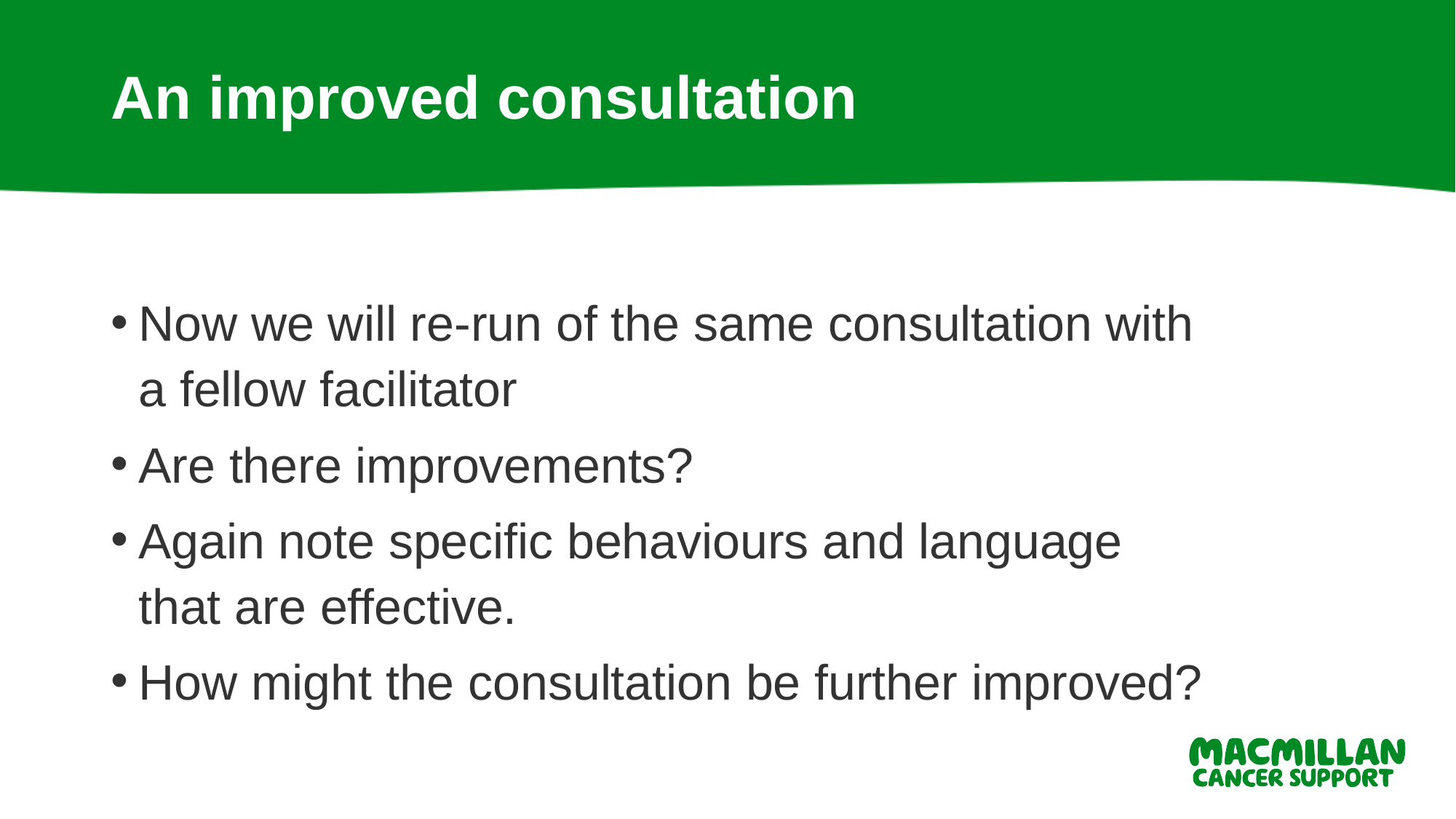

# An improved consultation
Now we will re-run of the same consultation with a fellow facilitator
Are there improvements?
Again note specific behaviours and language that are effective.
How might the consultation be further improved?